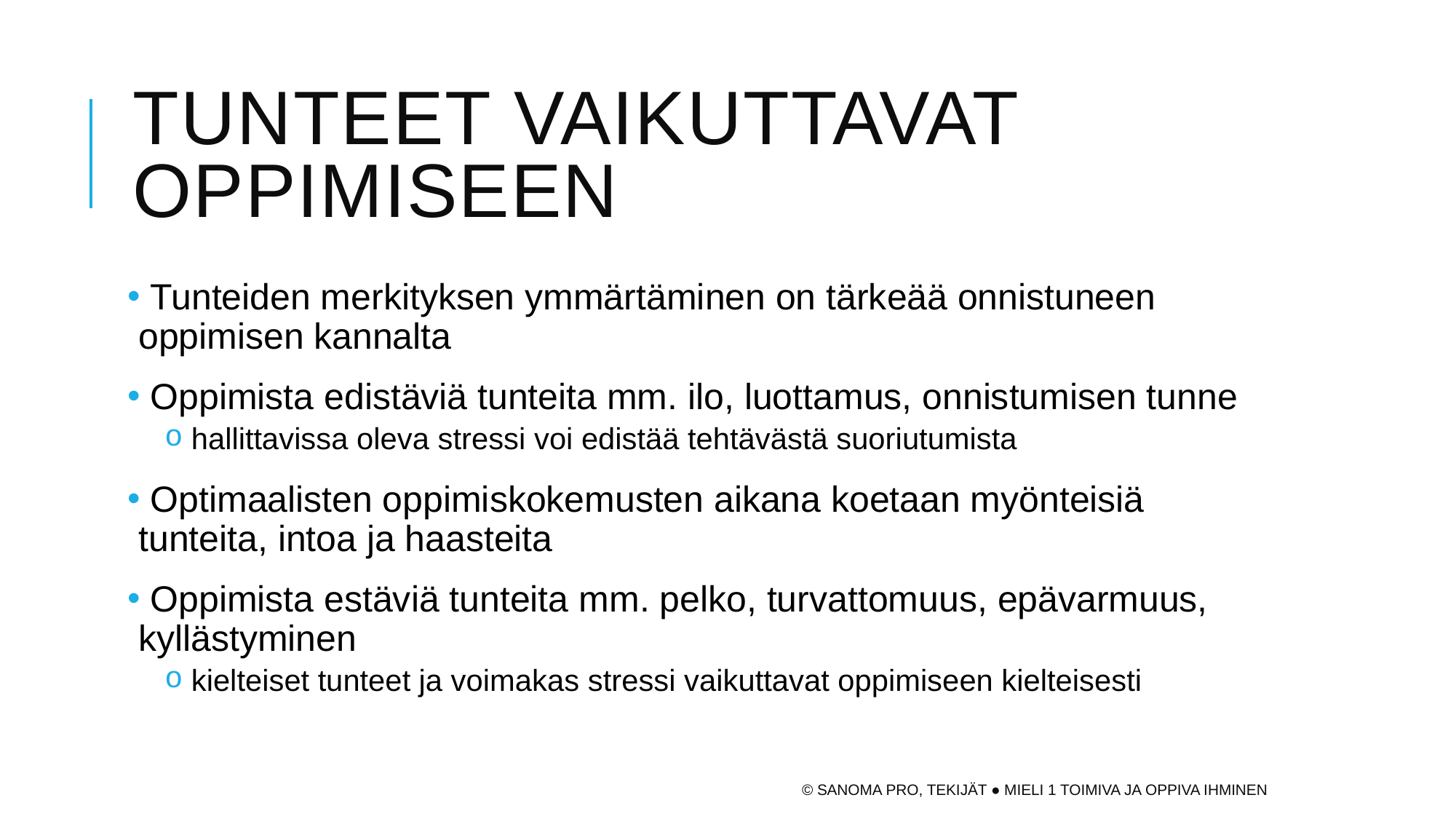

# Tunteet vaikuttavat oppimiseen
 Tunteiden merkityksen ymmärtäminen on tärkeää onnistuneen oppimisen kannalta
 Oppimista edistäviä tunteita mm. ilo, luottamus, onnistumisen tunne
 hallittavissa oleva stressi voi edistää tehtävästä suoriutumista
 Optimaalisten oppimiskokemusten aikana koetaan myönteisiä tunteita, intoa ja haasteita
 Oppimista estäviä tunteita mm. pelko, turvattomuus, epävarmuus, kyllästyminen
 kielteiset tunteet ja voimakas stressi vaikuttavat oppimiseen kielteisesti

© Sanoma Pro, Tekijät ● Mieli 1 Toimiva ja oppiva ihminen